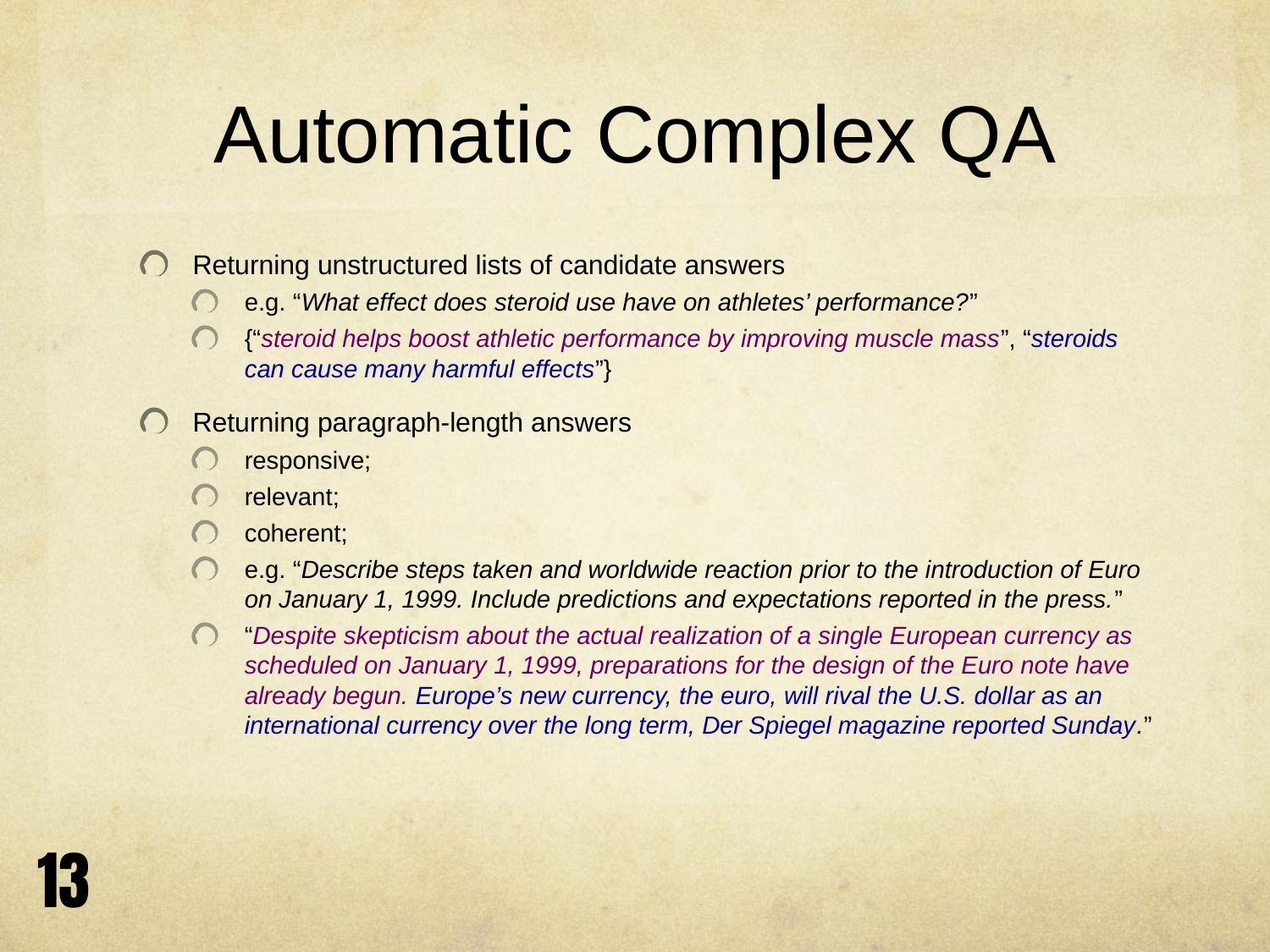

# Automatic Complex QA
Returning unstructured lists of candidate answers
e.g. “What effect does steroid use have on athletes’ performance?”
{“steroid helps boost athletic performance by improving muscle mass”, “steroids can cause many harmful effects”}
Returning paragraph-length answers
responsive;
relevant;
coherent;
e.g. “Describe steps taken and worldwide reaction prior to the introduction of Euro on January 1, 1999. Include predictions and expectations reported in the press.”
“Despite skepticism about the actual realization of a single European currency as scheduled on January 1, 1999, preparations for the design of the Euro note have already begun. Europe’s new currency, the euro, will rival the U.S. dollar as an international currency over the long term, Der Spiegel magazine reported Sunday.”
13